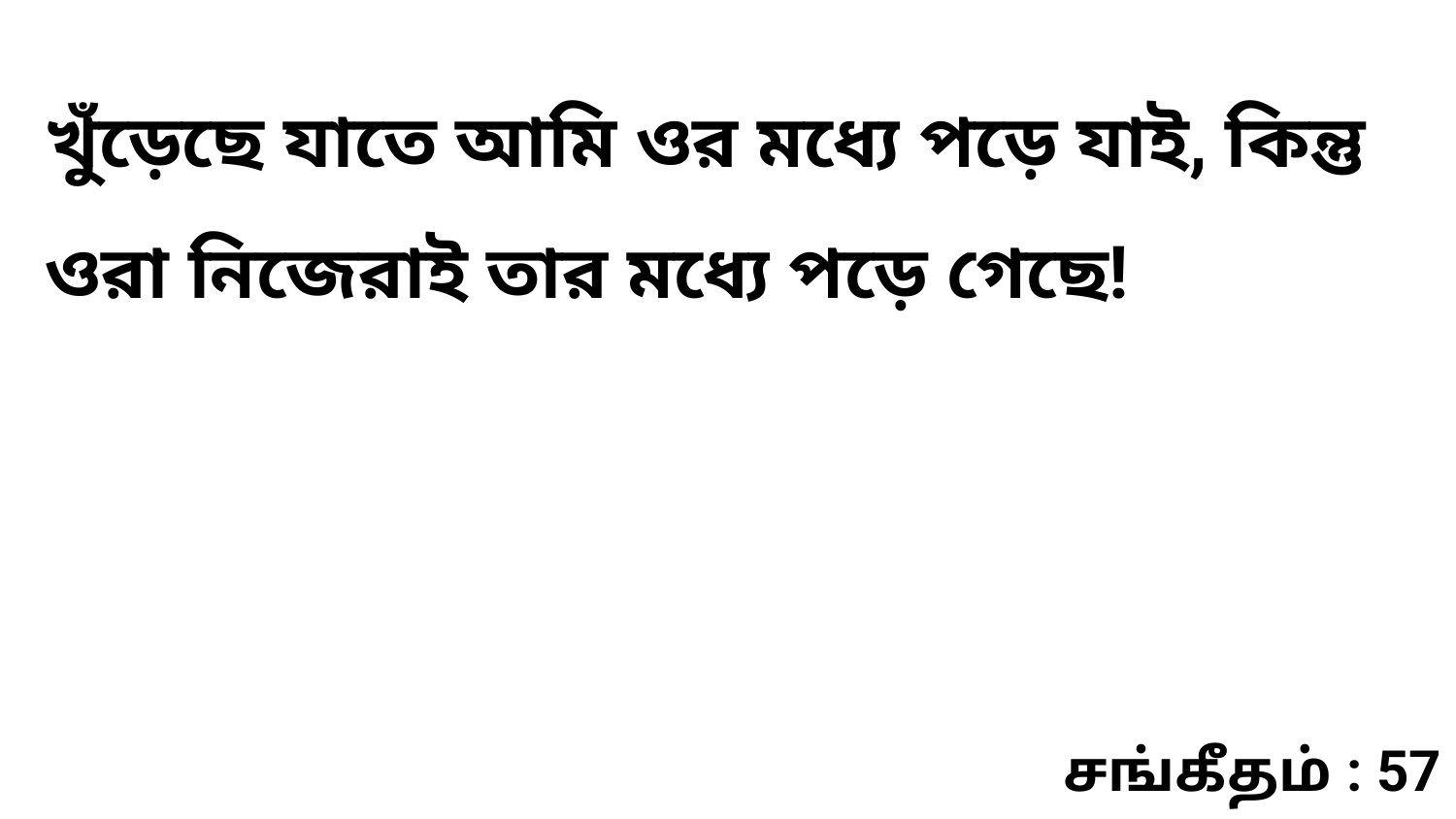

খুঁড়েছে যাতে আমি ওর মধ্যে পড়ে যাই, কিন্তু ওরা নিজেরাই তার মধ্যে পড়ে গেছে!
சங்கீதம் : 57